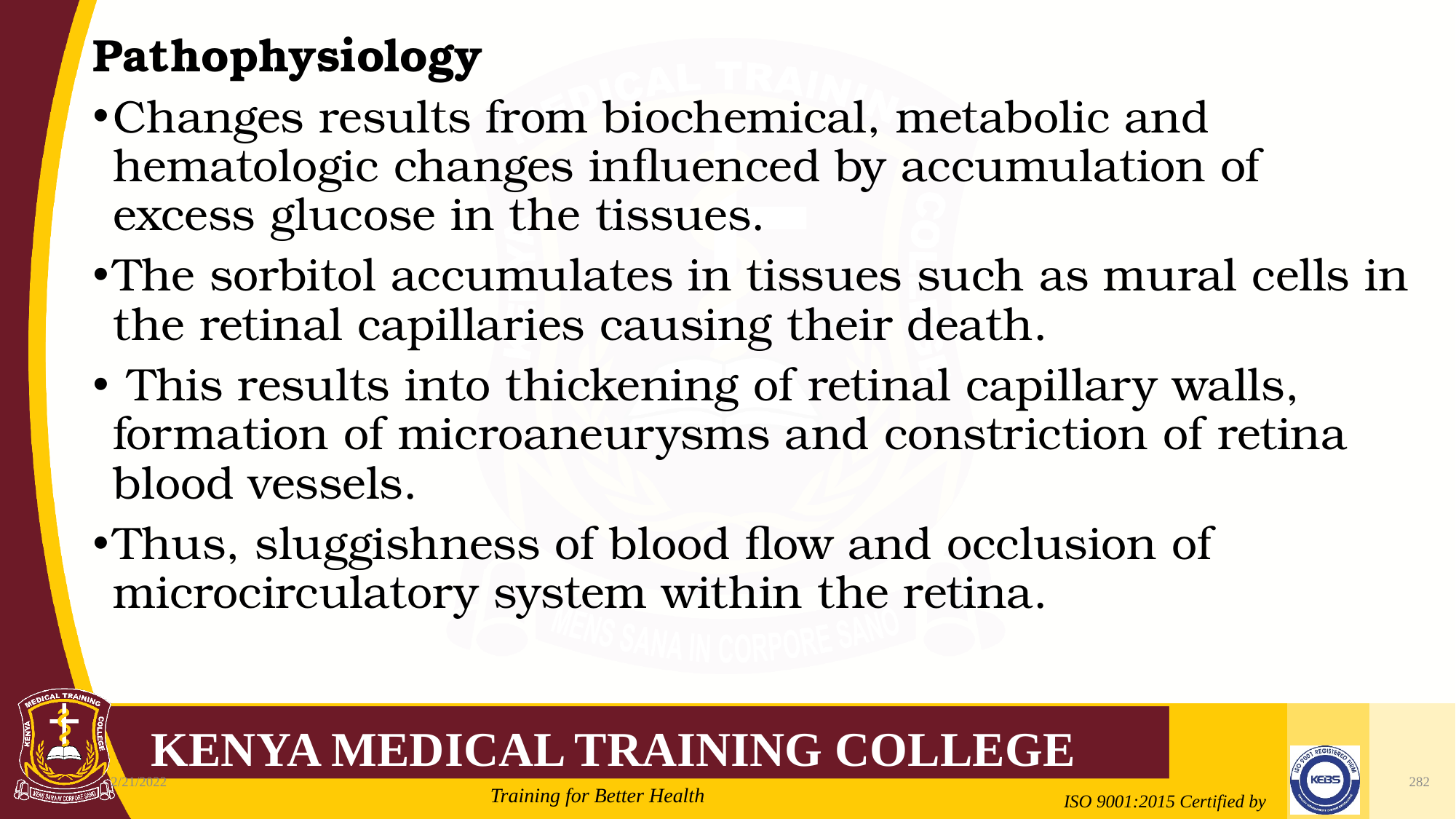

#
Pathophysiology
Changes results from biochemical, metabolic and hematologic changes influenced by accumulation of excess glucose in the tissues.
The sorbitol accumulates in tissues such as mural cells in the retinal capillaries causing their death.
 This results into thickening of retinal capillary walls, formation of microaneurysms and constriction of retina blood vessels.
Thus, sluggishness of blood flow and occlusion of microcirculatory system within the retina.

2/21/2022
282
Mrs. Cate Mungania Kimathi-Bsc. N